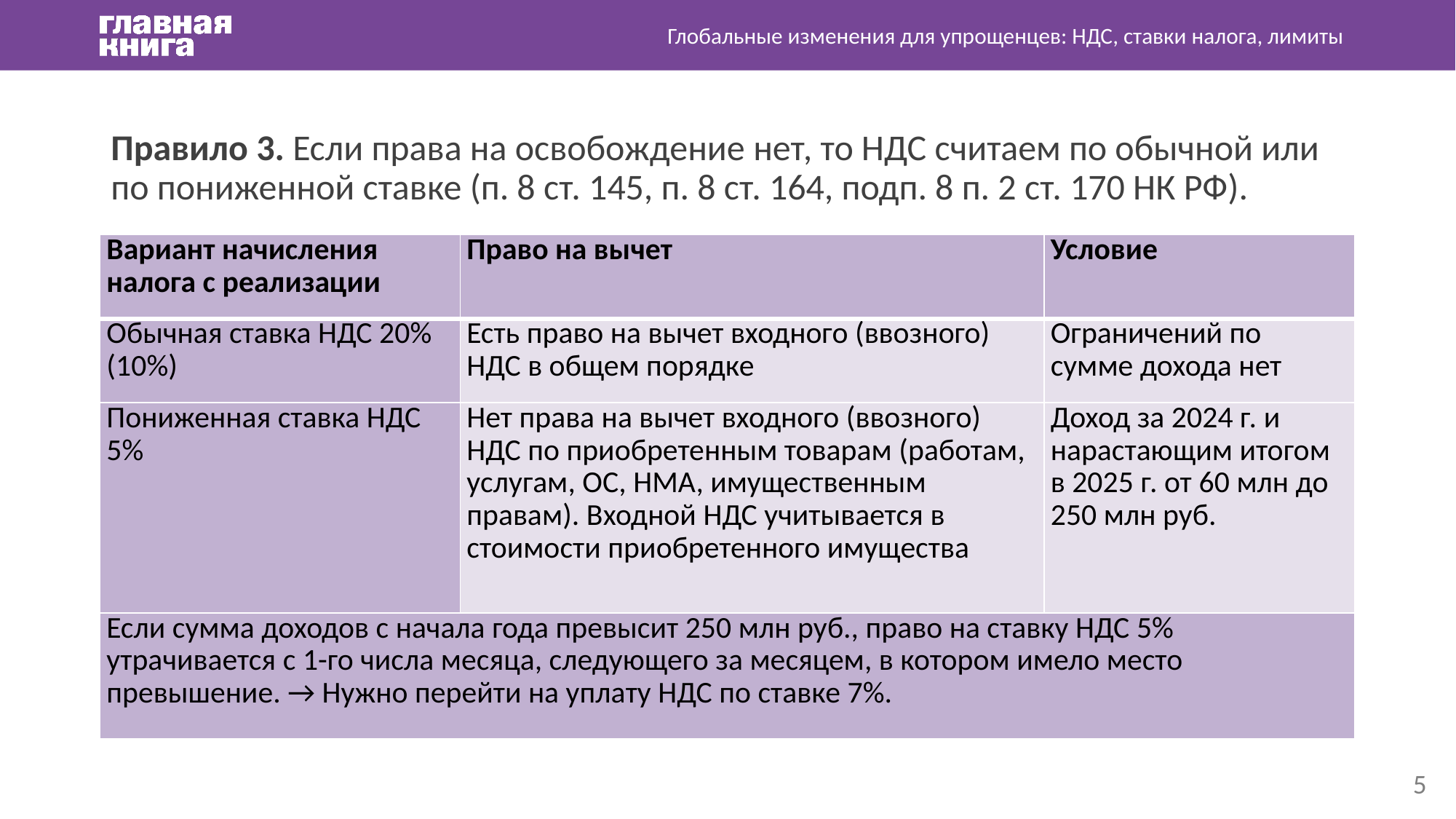

Глобальные изменения для упрощенцев: НДС, ставки налога, лимиты
Правило 3. Если права на освобождение нет, то НДС считаем по обычной или по пониженной ставке (п. 8 ст. 145, п. 8 ст. 164, подп. 8 п. 2 ст. 170 НК РФ).
| Вариант начисления налога с реализации | Право на вычет | Условие |
| --- | --- | --- |
| Обычная ставка НДС 20% (10%) | Есть право на вычет входного (ввозного) НДС в общем порядке | Ограничений по сумме дохода нет |
| Пониженная ставка НДС 5% | Нет права на вычет входного (ввозного) НДС по приобретенным товарам (работам, услугам, ОС, НМА, имущественным правам). Входной НДС учитывается в стоимости приобретенного имущества | Доход за 2024 г. и нарастающим итогом в 2025 г. от 60 млн до 250 млн руб. |
| Если сумма доходов с начала года превысит 250 млн руб., право на ставку НДС 5% утрачивается с 1-го числа месяца, следующего за месяцем, в котором имело место превышение. → Нужно перейти на уплату НДС по ставке 7%. |  |  |